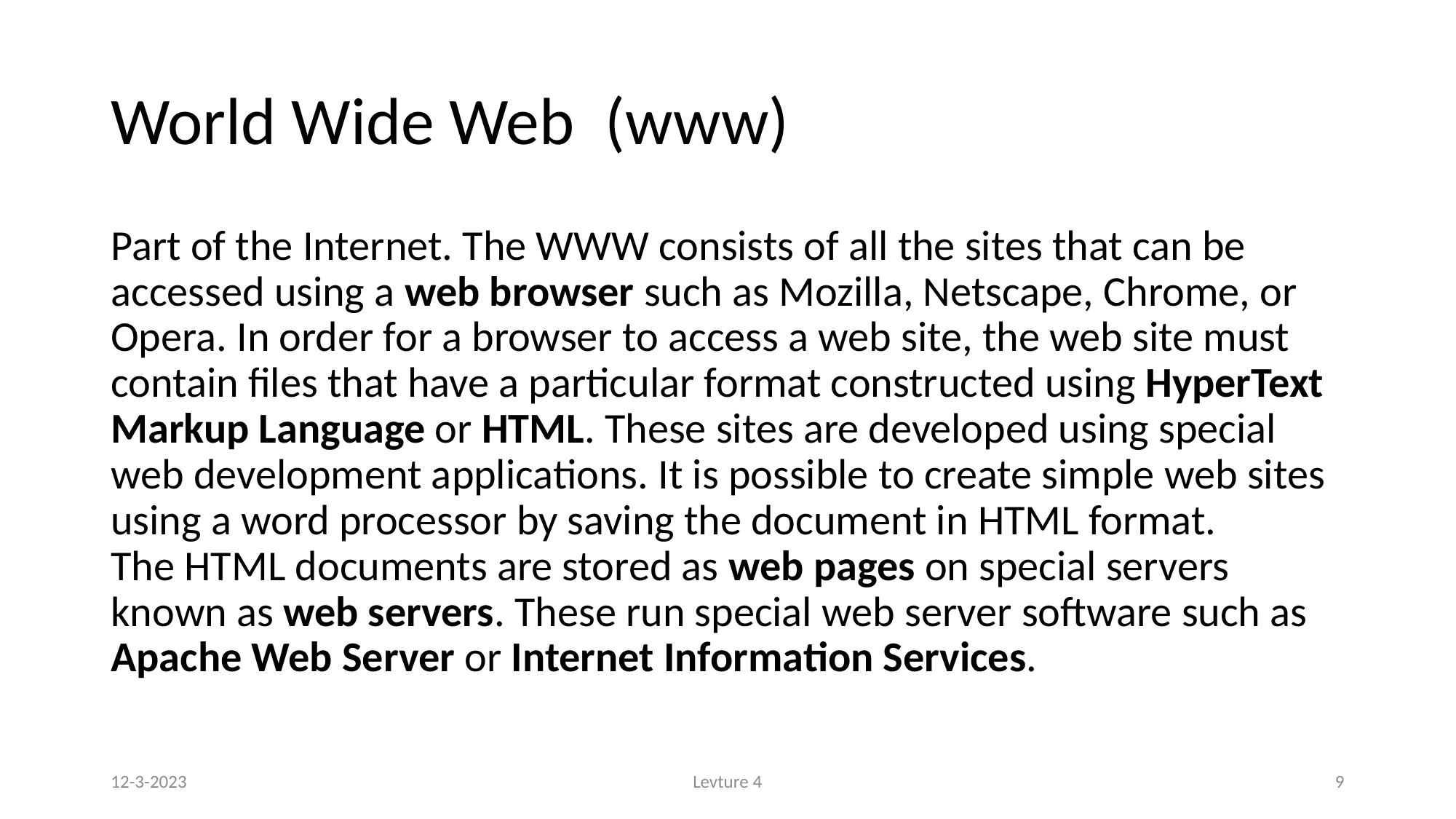

# World Wide Web  (www)
Part of the Internet. The WWW consists of all the sites that can be accessed using a web browser such as Mozilla, Netscape, Chrome, or Opera. In order for a browser to access a web site, the web site must contain files that have a particular format constructed using HyperText Markup Language or HTML. These sites are developed using special web development applications. It is possible to create simple web sites using a word processor by saving the document in HTML format.
The HTML documents are stored as web pages on special servers known as web servers. These run special web server software such as Apache Web Server or Internet Information Services.
12-3-2023
Levture 4
9